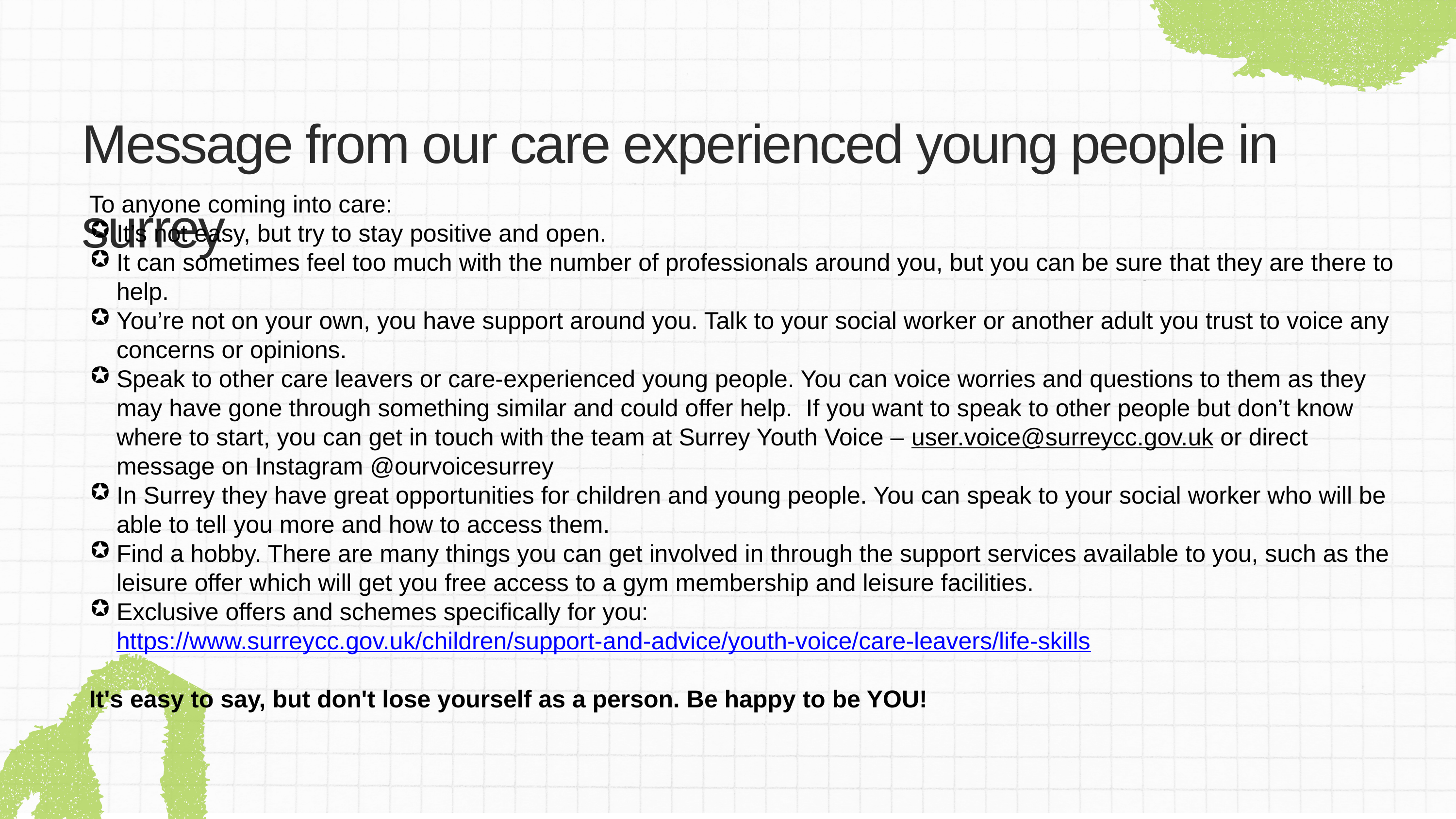

Message from our care experienced young people in surrey

To anyone coming into care:
It’s not easy, but try to stay positive and open.
It can sometimes feel too much with the number of professionals around you, but you can be sure that they are there to help.
You’re not on your own, you have support around you. Talk to your social worker or another adult you trust to voice any concerns or opinions.
Speak to other care leavers or care-experienced young people. You can voice worries and questions to them as they may have gone through something similar and could offer help.  If you want to speak to other people but don’t know where to start, you can get in touch with the team at Surrey Youth Voice – user.voice@surreycc.gov.uk or direct message on Instagram @ourvoicesurrey
In Surrey they have great opportunities for children and young people. You can speak to your social worker who will be able to tell you more and how to access them.
Find a hobby. There are many things you can get involved in through the support services available to you, such as the leisure offer which will get you free access to a gym membership and leisure facilities.
Exclusive offers and schemes specifically for you: https://www.surreycc.gov.uk/children/support-and-advice/youth-voice/care-leavers/life-skills

It's easy to say, but don't lose yourself as a person. Be happy to be YOU!